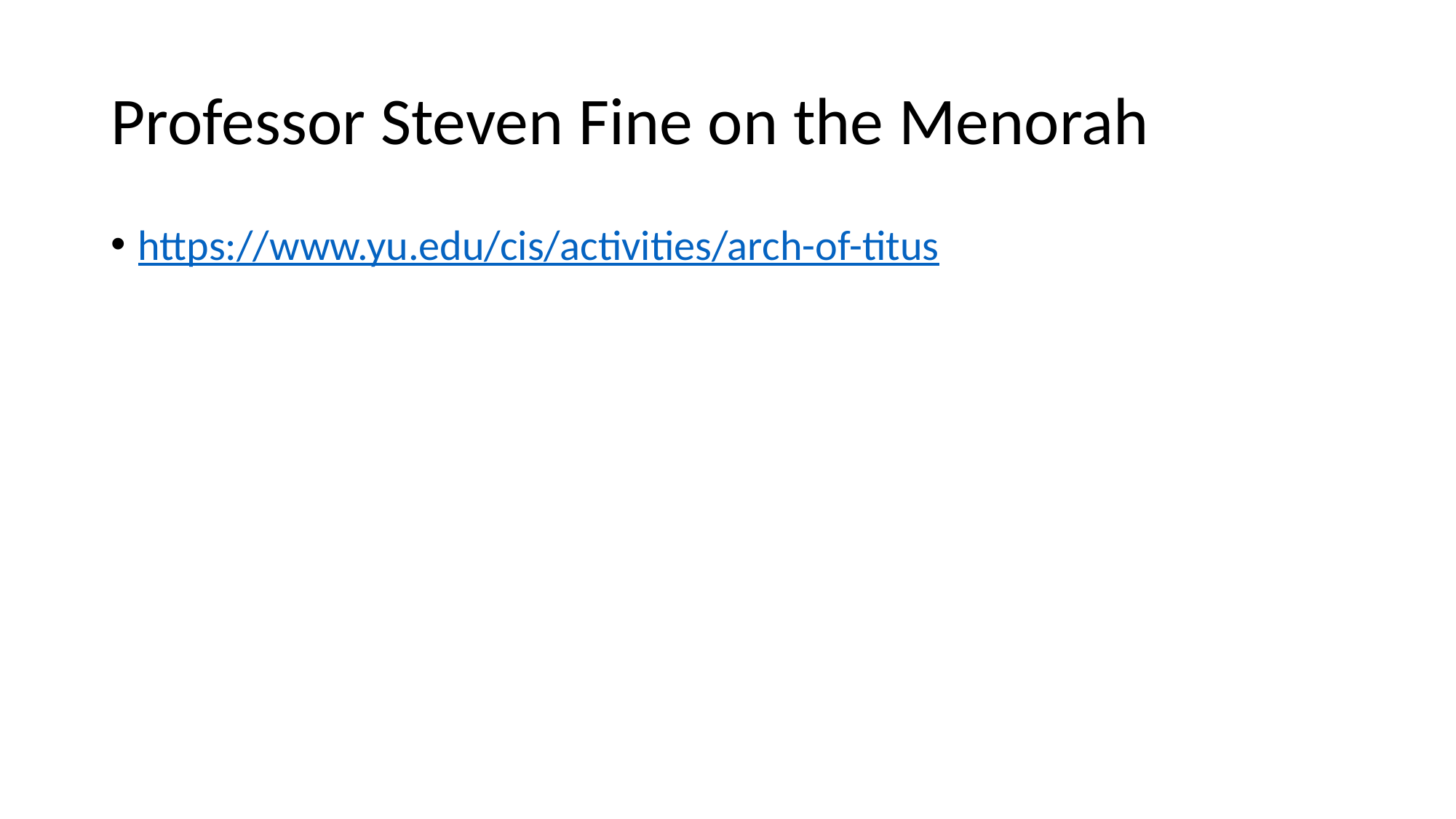

# Professor Steven Fine on the Menorah
https://www.yu.edu/cis/activities/arch-of-titus